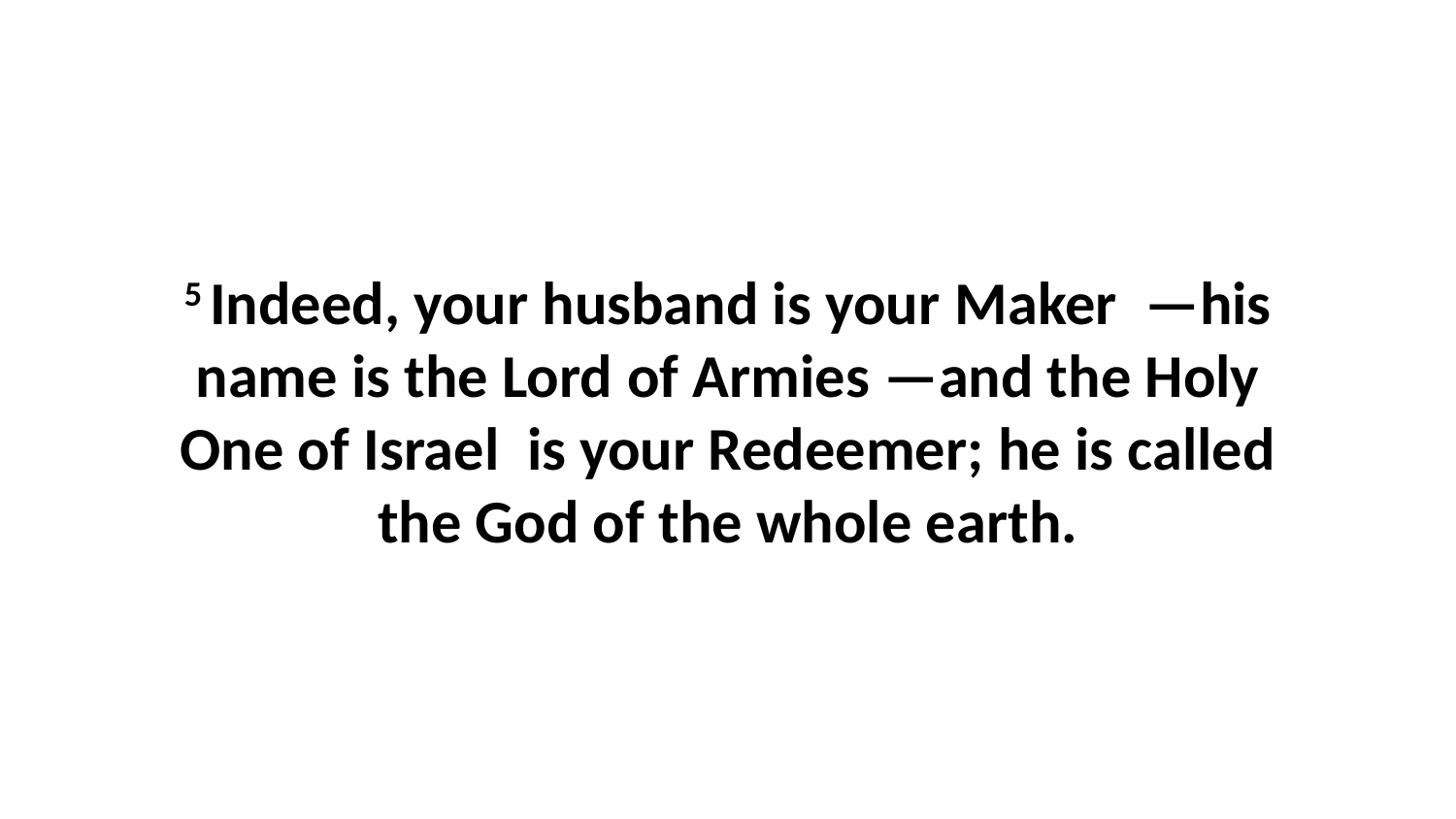

5 Indeed, your husband is your Maker  —his name is the Lord of Armies —and the Holy One of Israel  is your Redeemer; he is called the God of the whole earth.